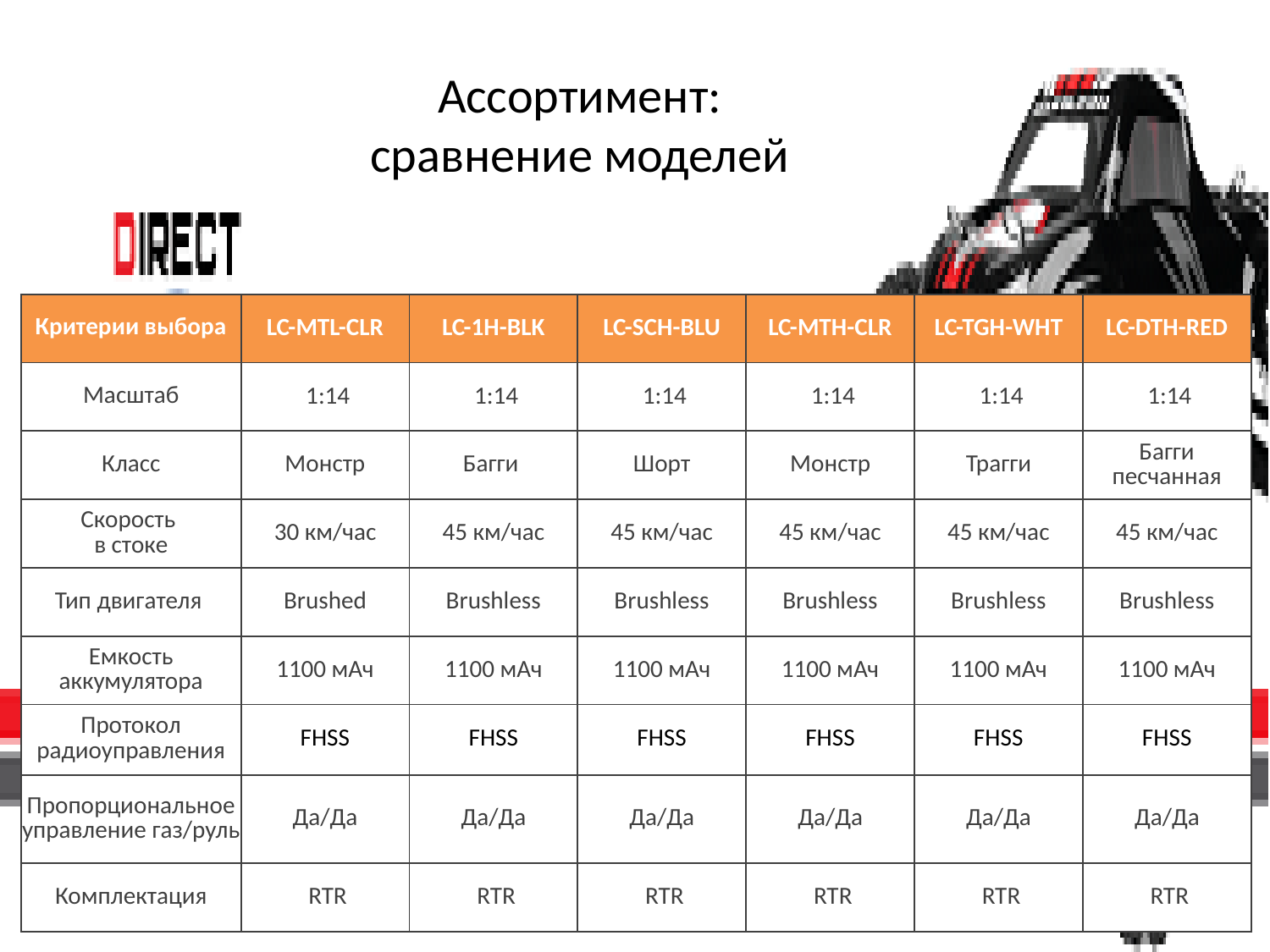

# Ассортимент: сравнение моделей
| Критерии выбора | LC-MTL-CLR | LC-1H-BLK | LC-SCH-BLU | LC-MTH-CLR | LC-TGH-WHT | LC-DTH-RED |
| --- | --- | --- | --- | --- | --- | --- |
| Масштаб | 1:14 | 1:14 | 1:14 | 1:14 | 1:14 | 1:14 |
| Класс | Монстр | Багги | Шорт | Монстр | Трагги | Багги песчанная |
| Скорость в стоке | 30 км/час | 45 км/час | 45 км/час | 45 км/час | 45 км/час | 45 км/час |
| Тип двигателя | Brushed | Brushless | Brushless | Brushless | Brushless | Brushless |
| Емкость аккумулятора | 1100 мАч | 1100 мАч | 1100 мАч | 1100 мАч | 1100 мАч | 1100 мАч |
| Протокол радиоуправления | FHSS | FHSS | FHSS | FHSS | FHSS | FHSS |
| Пропорциональное управление газ/руль | Да/Да | Да/Да | Да/Да | Да/Да | Да/Да | Да/Да |
| Комплектация | RTR | RTR | RTR | RTR | RTR | RTR |